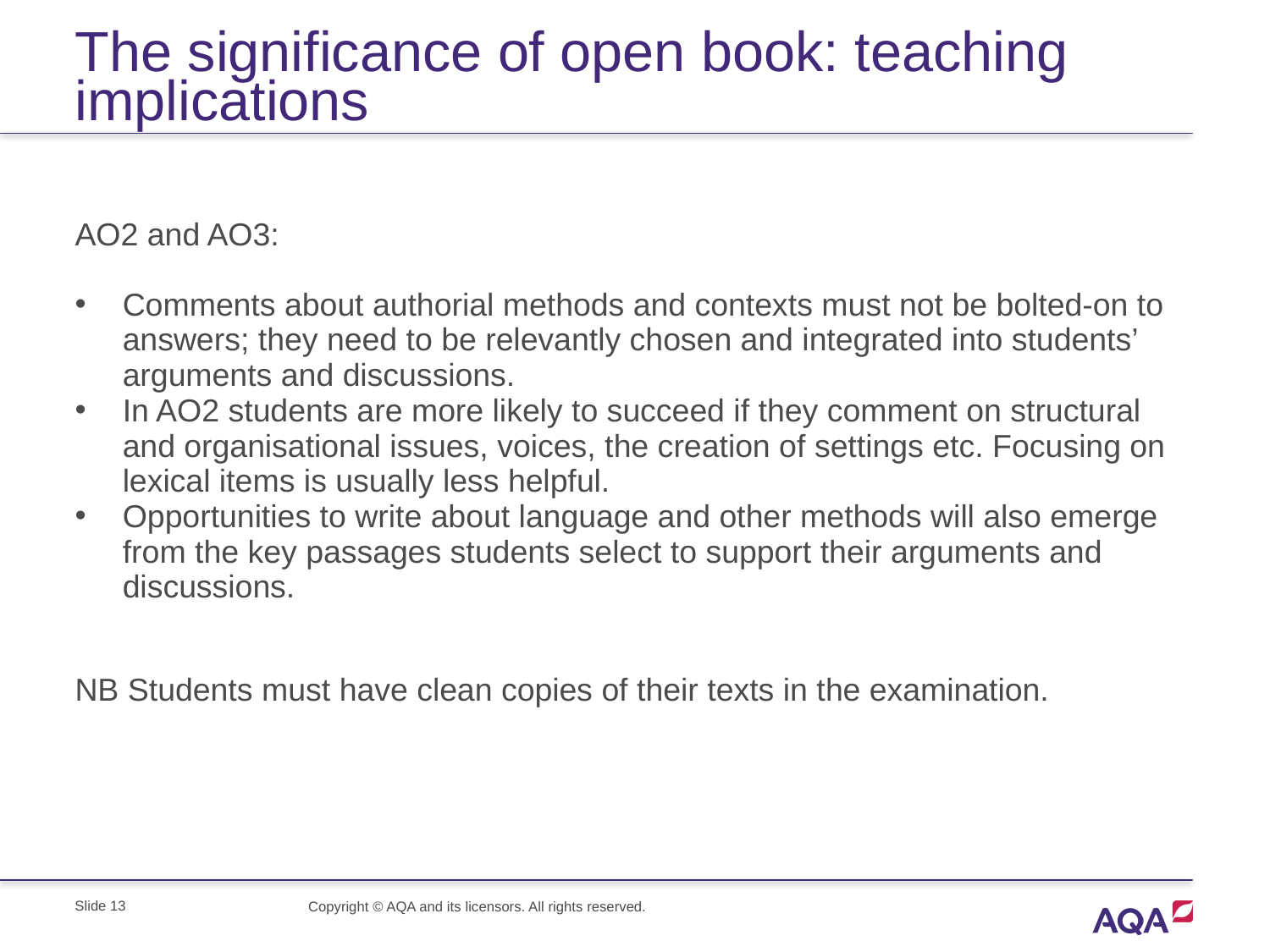

# The significance of open book: teaching implications

AO2 and AO3:

Comments about authorial methods and contexts must not be bolted-on to answers; they need to be relevantly chosen and integrated into students’ arguments and discussions.
In AO2 students are more likely to succeed if they comment on structural and organisational issues, voices, the creation of settings etc. Focusing on lexical items is usually less helpful.
Opportunities to write about language and other methods will also emerge from the key passages students select to support their arguments and discussions.

NB Students must have clean copies of their texts in the examination.

Slide 13
Copyright © AQA and its licensors. All rights reserved.